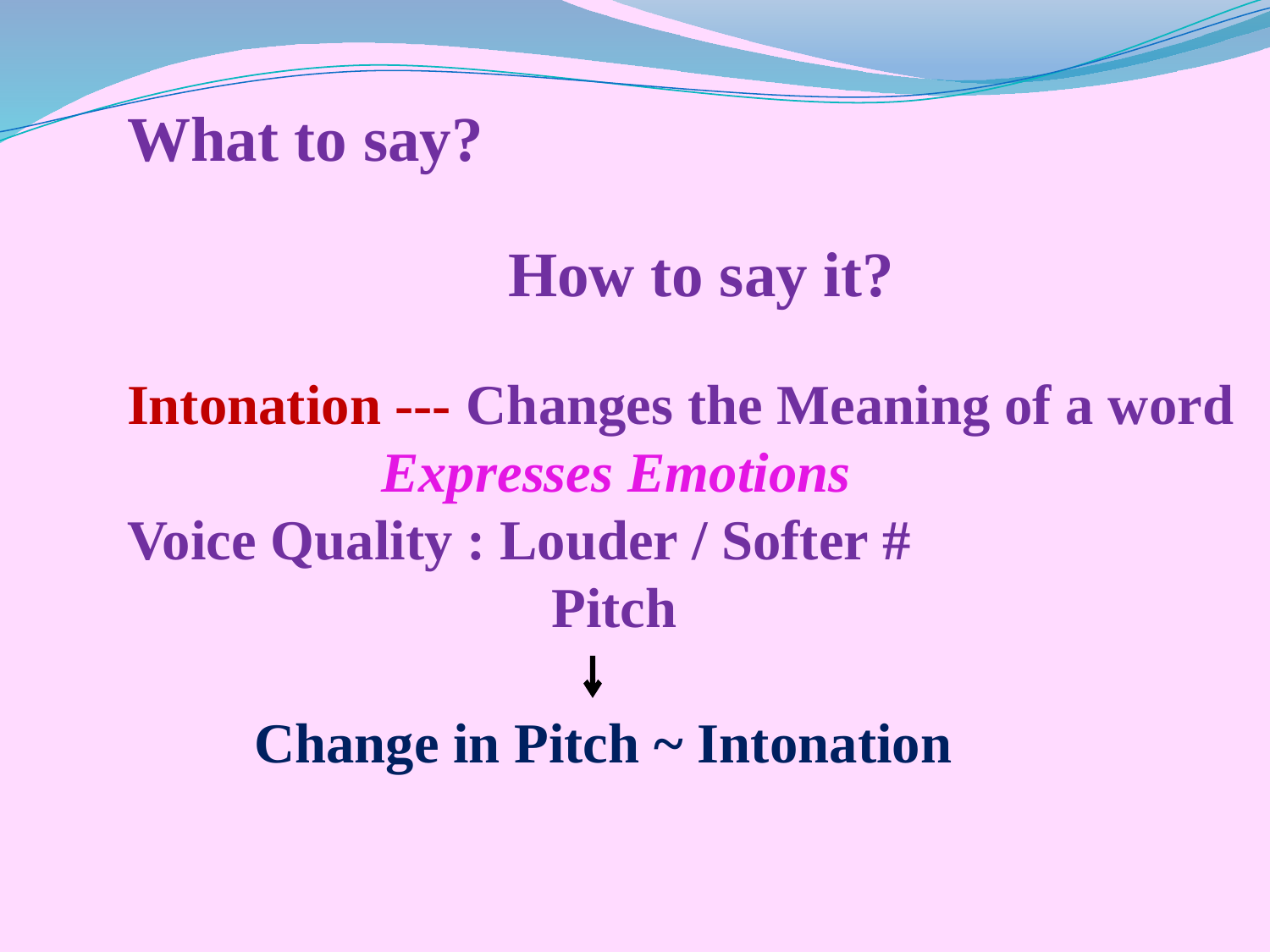

# What to say? How to say it? Intonation --- Changes the Meaning of a word Expresses Emotions Voice Quality : Louder / Softer # Pitch Change in Pitch ~ Intonation